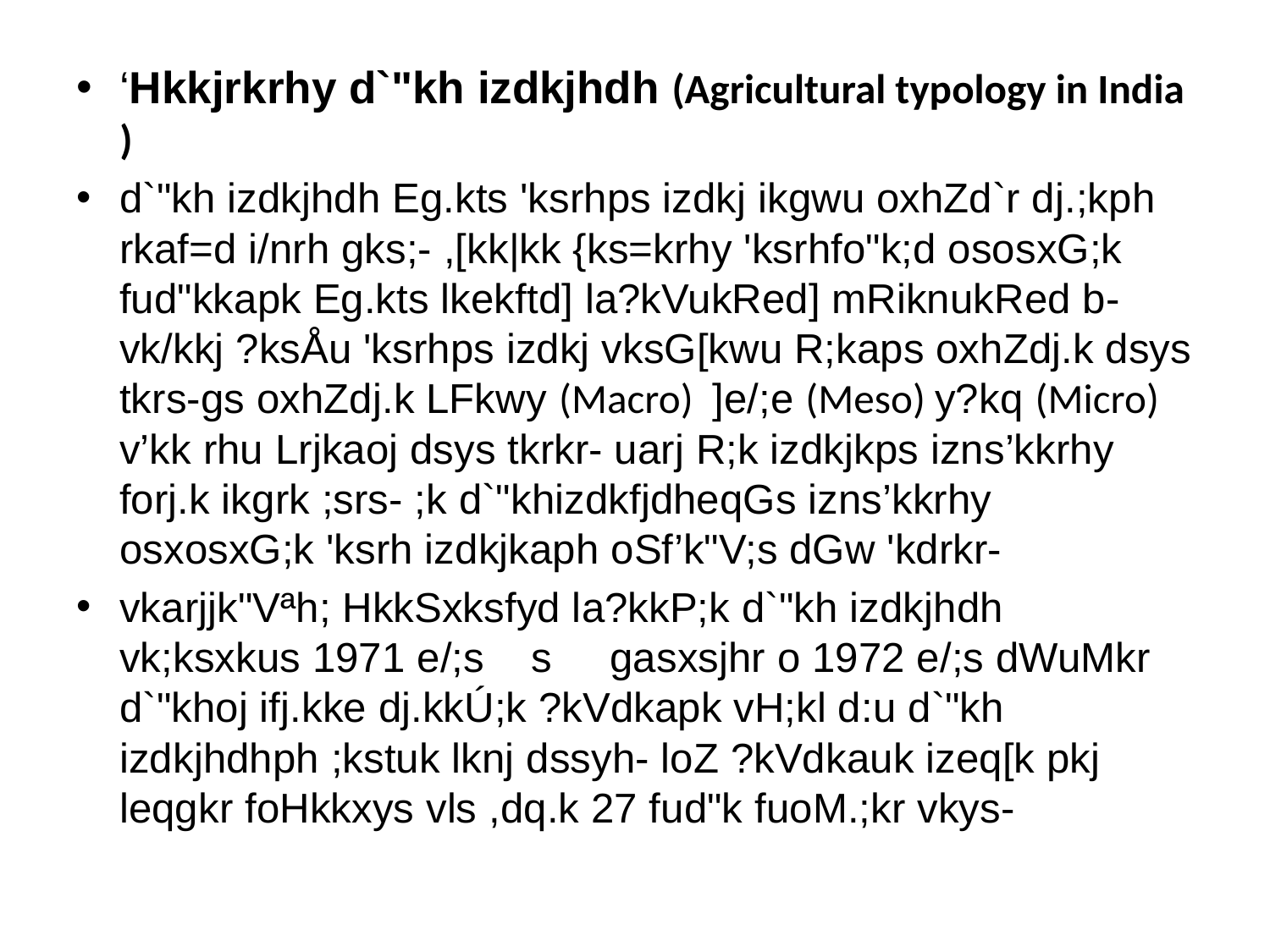

‘Hkkjrkrhy d`"kh izdkjhdh (Agricultural typology in India )
d`"kh izdkjhdh Eg.kts 'ksrhps izdkj ikgwu oxhZd`r dj.;kph rkaf=d i/nrh gks;- ,[kk|kk {ks=krhy 'ksrhfo"k;d ososxG;k fud"kkapk Eg.kts lkekftd] la?kVukRed] mRiknukRed b- vk/kkj ?ksÅu 'ksrhps izdkj vksG[kwu R;kaps oxhZdj.k dsys tkrs-gs oxhZdj.k LFkwy (Macro)  ]e/;e (Meso) y?kq (Micro) v’kk rhu Lrjkaoj dsys tkrkr- uarj R;k izdkjkps izns’kkrhy forj.k ikgrk ;srs- ;k d`"khizdkfjdheqGs izns’kkrhy osxosxG;k 'ksrh izdkjkaph oSf’k"V;s dGw 'kdrkr-
vkarjjk"Vªh; HkkSxksfyd la?kkP;k d`"kh izdkjhdh vk;ksxkus 1971 e/;s    s     gasxsjhr o 1972 e/;s dWuMkr d`"khoj ifj.kke dj.kkÚ;k ?kVdkapk vH;kl d:u d`"kh izdkjhdhph ;kstuk lknj dssyh- loZ ?kVdkauk izeq[k pkj leqgkr foHkkxys vls ,dq.k 27 fud"k fuoM.;kr vkys-